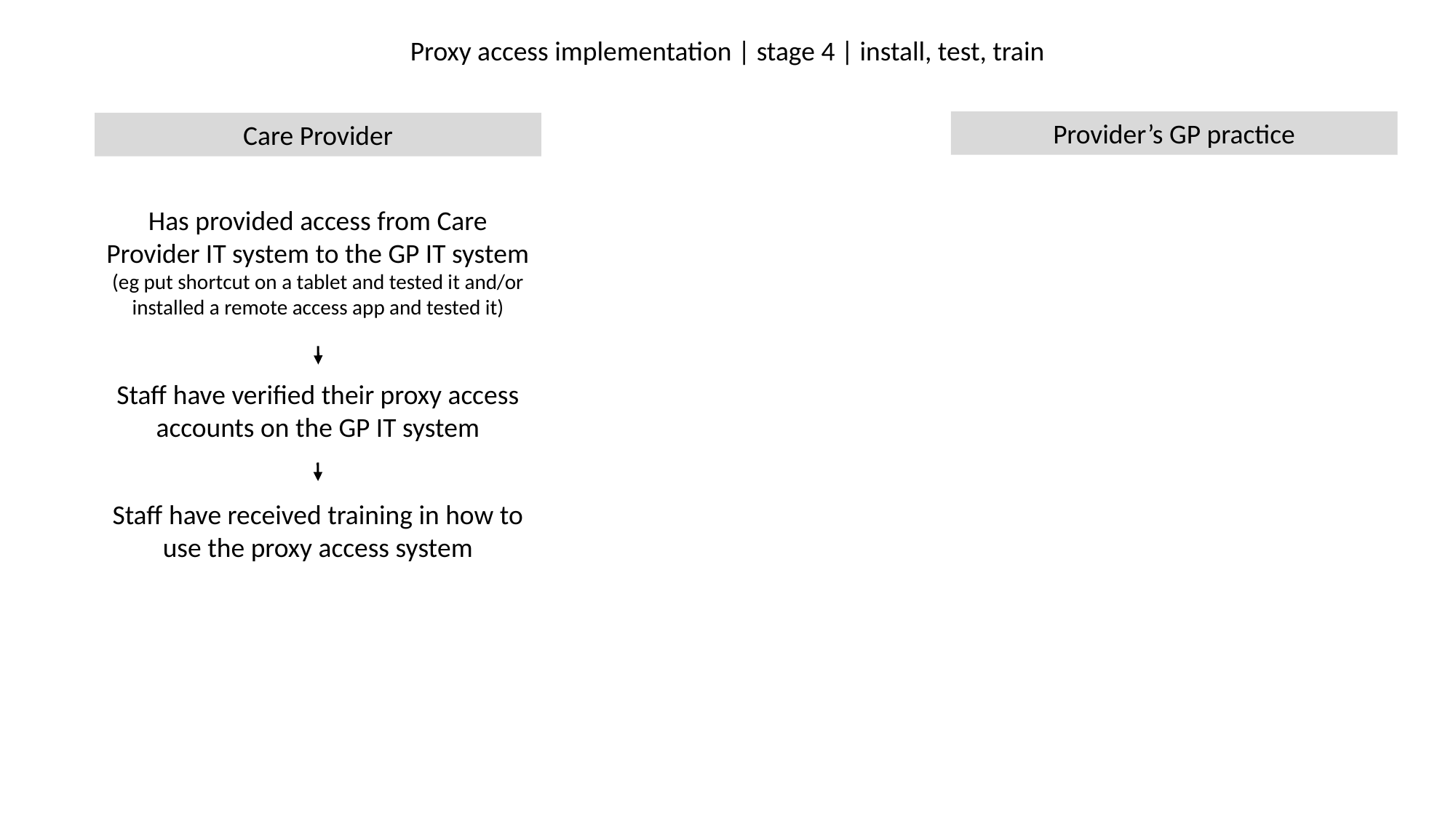

Proxy access implementation | stage 4 | install, test, train
Provider’s GP practice
Care Provider
Has provided access from Care Provider IT system to the GP IT system
(eg put shortcut on a tablet and tested it and/or installed a remote access app and tested it)
Staff have verified their proxy access accounts on the GP IT system
Staff have received training in how to use the proxy access system